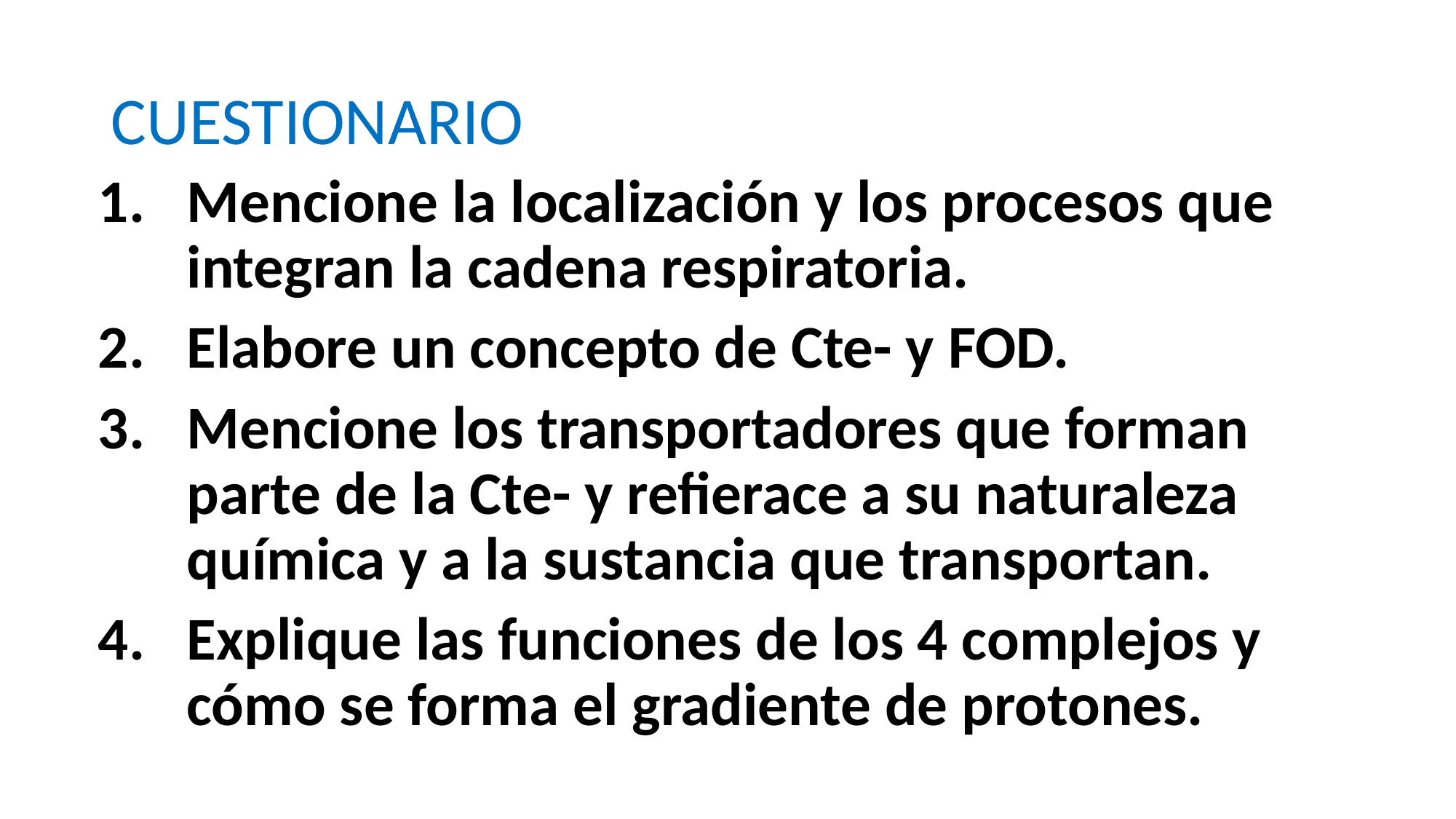

# CUESTIONARIO
Mencione la localización y los procesos que integran la cadena respiratoria.
Elabore un concepto de Cte- y FOD.
Mencione los transportadores que forman parte de la Cte- y refierace a su naturaleza química y a la sustancia que transportan.
Explique las funciones de los 4 complejos y cómo se forma el gradiente de protones.